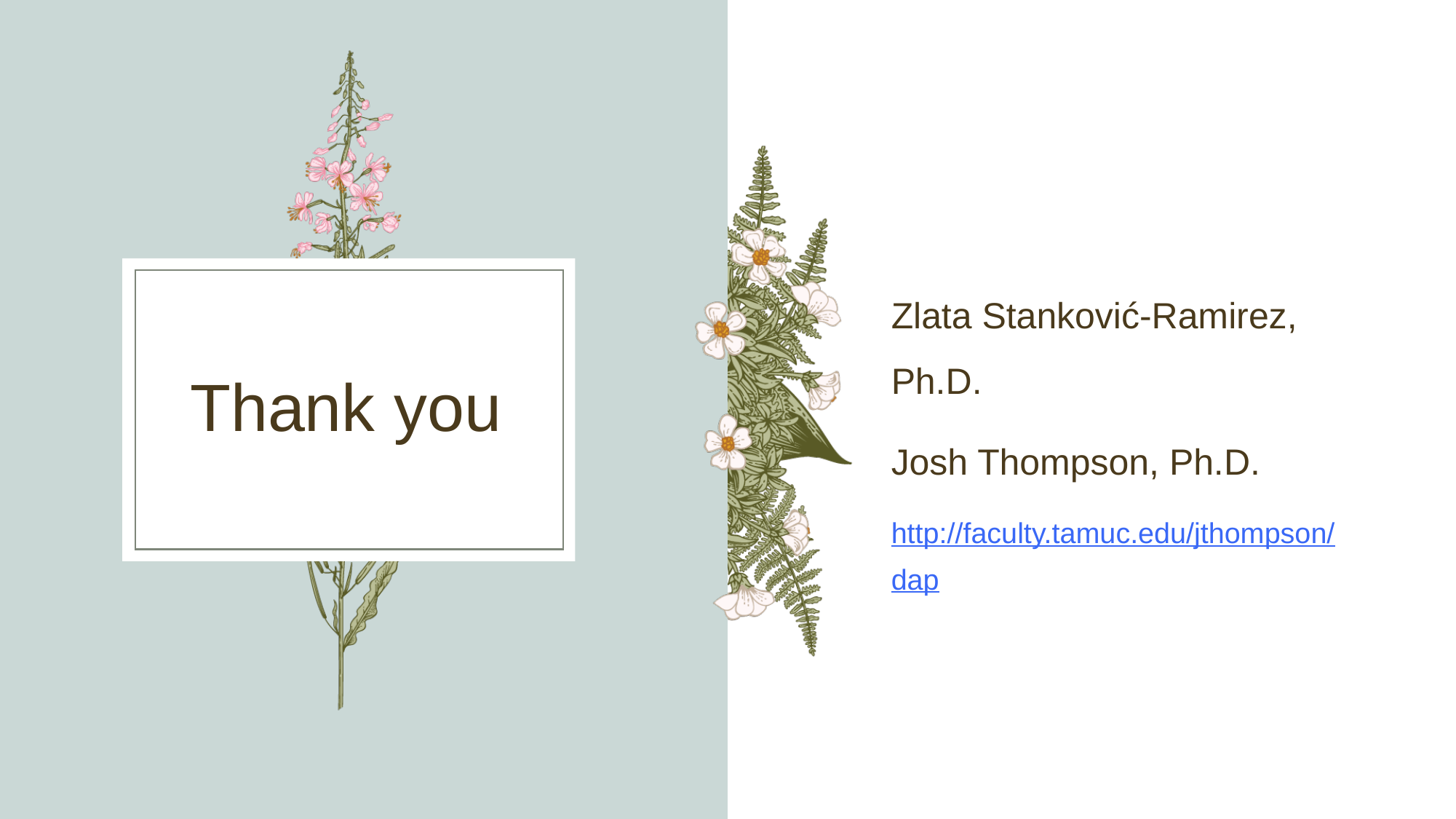

Zlata Stanković-Ramirez, Ph.D.
Josh Thompson, Ph.D.
http://faculty.tamuc.edu/jthompson/dap
# Thank you